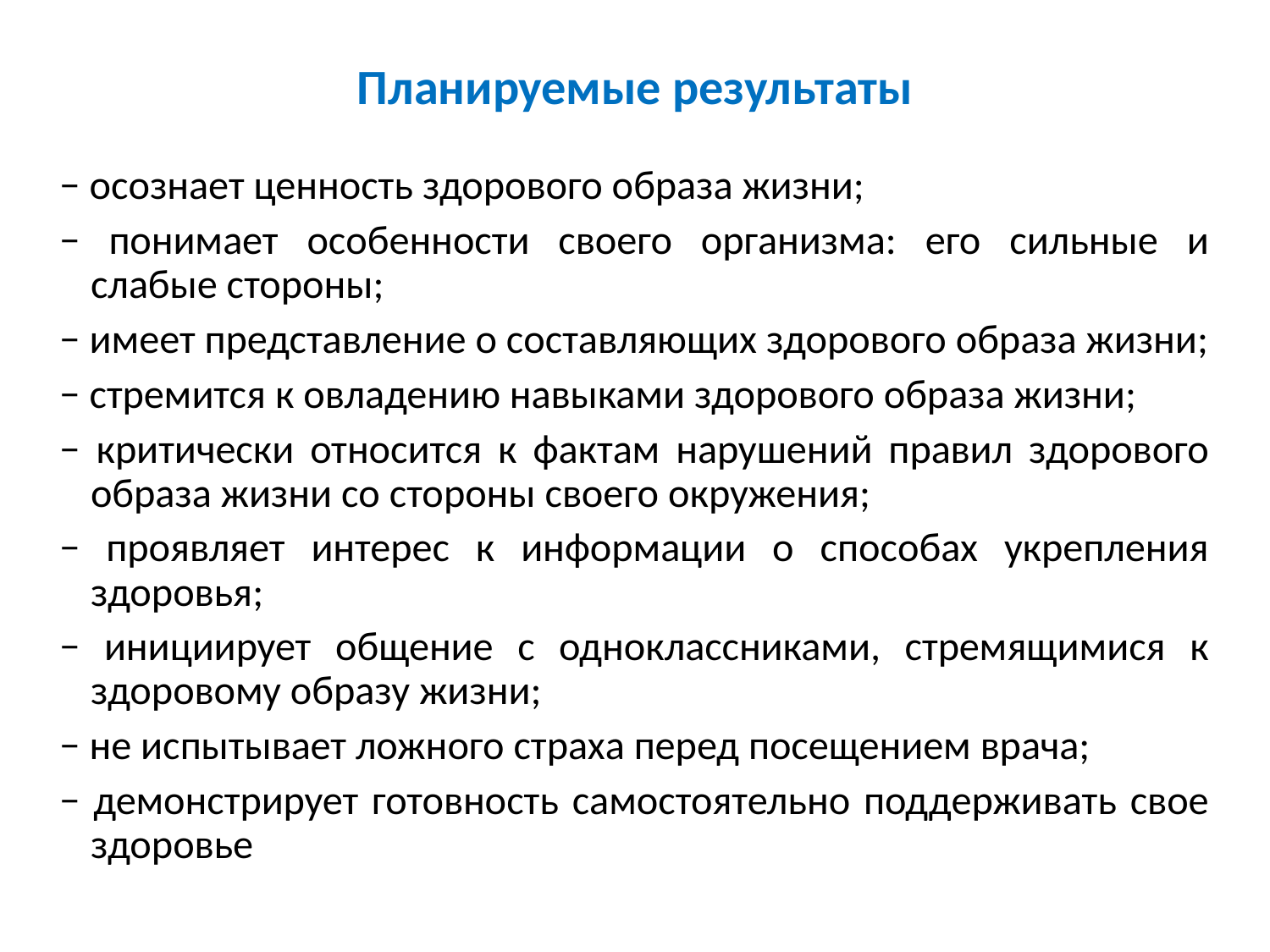

# Планируемые результаты
− осознает ценность здорового образа жизни;
− понимает особенности своего организма: его сильные и слабые стороны;
− имеет представление о составляющих здорового образа жизни;
− стремится к овладению навыками здорового образа жизни;
− критически относится к фактам нарушений правил здорового образа жизни со стороны своего окружения;
− проявляет интерес к информации о способах укрепления здоровья;
− инициирует общение с одноклассниками, стремящимися к здоровому образу жизни;
− не испытывает ложного страха перед посещением врача;
− демонстрирует готовность самостоятельно поддерживать свое здоровье